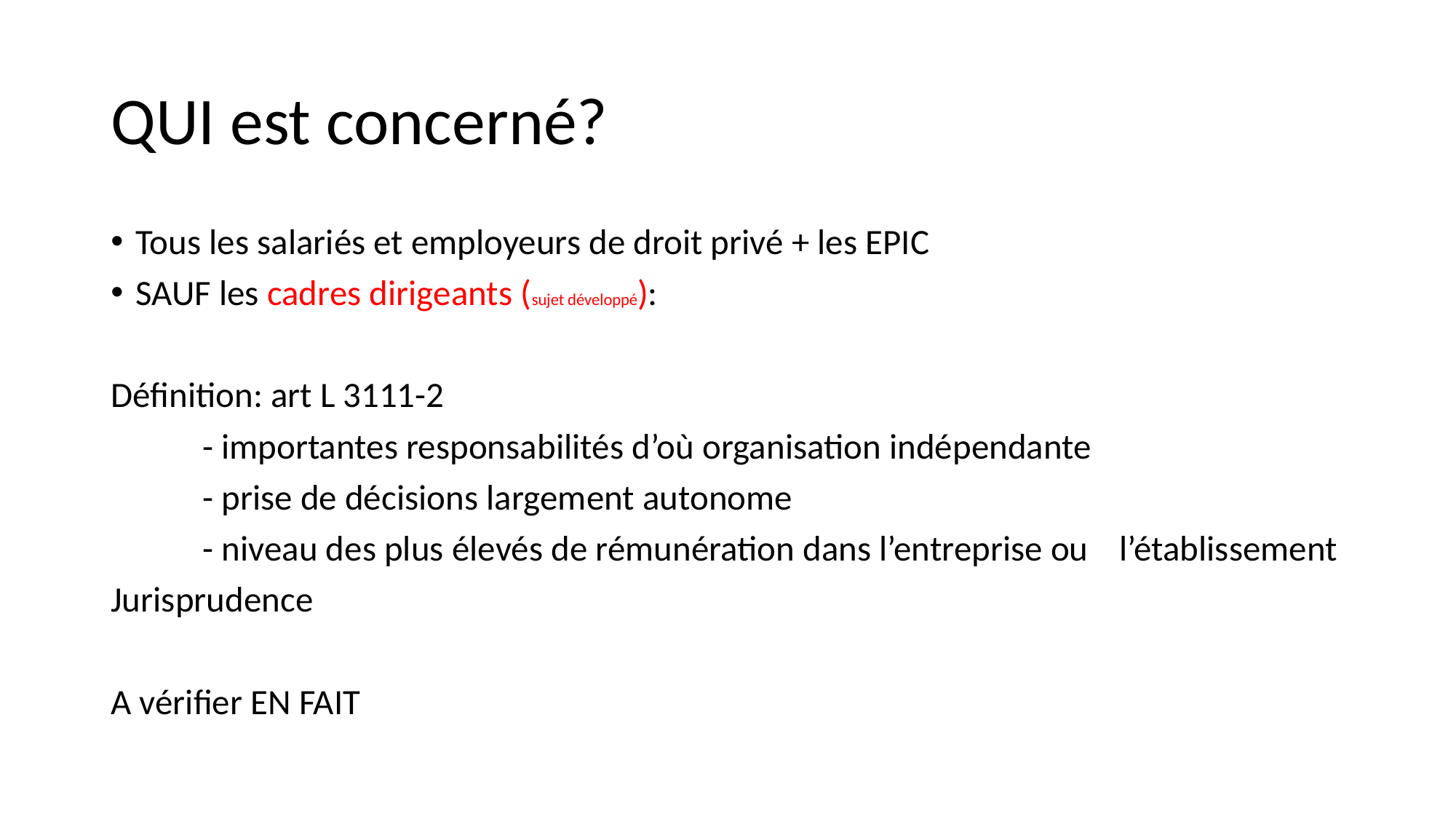

# QUI est concerné?
Tous les salariés et employeurs de droit privé + les EPIC
SAUF les cadres dirigeants (sujet développé):

Définition: art L 3111-2
	- importantes responsabilités d’où organisation indépendante
	- prise de décisions largement autonome
	- niveau des plus élevés de rémunération dans l’entreprise ou 	l’établissement
Jurisprudence

A vérifier EN FAIT